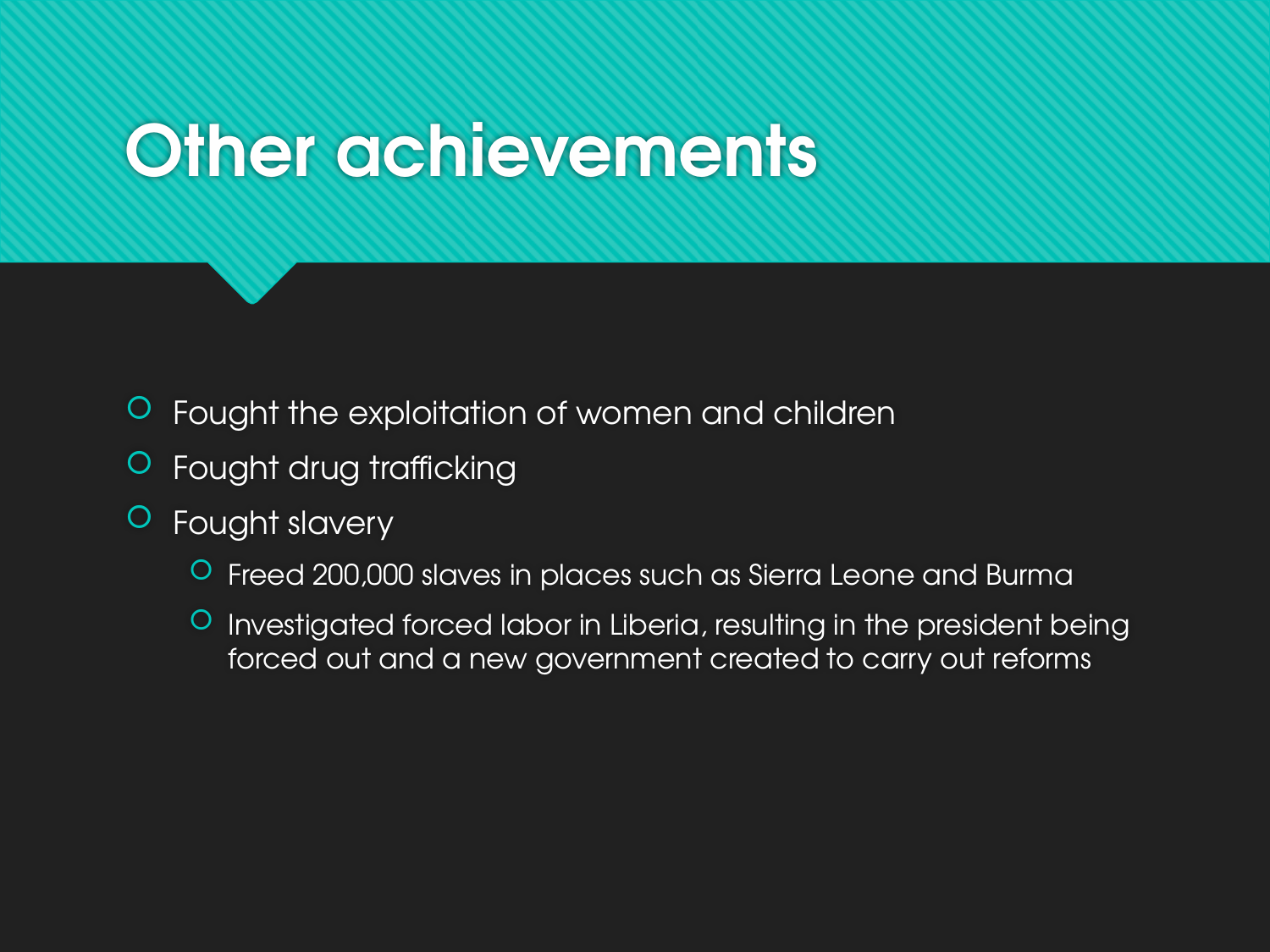

# Other achievements
Fought the exploitation of women and children
Fought drug trafficking
Fought slavery
Freed 200,000 slaves in places such as Sierra Leone and Burma
Investigated forced labor in Liberia, resulting in the president being forced out and a new government created to carry out reforms